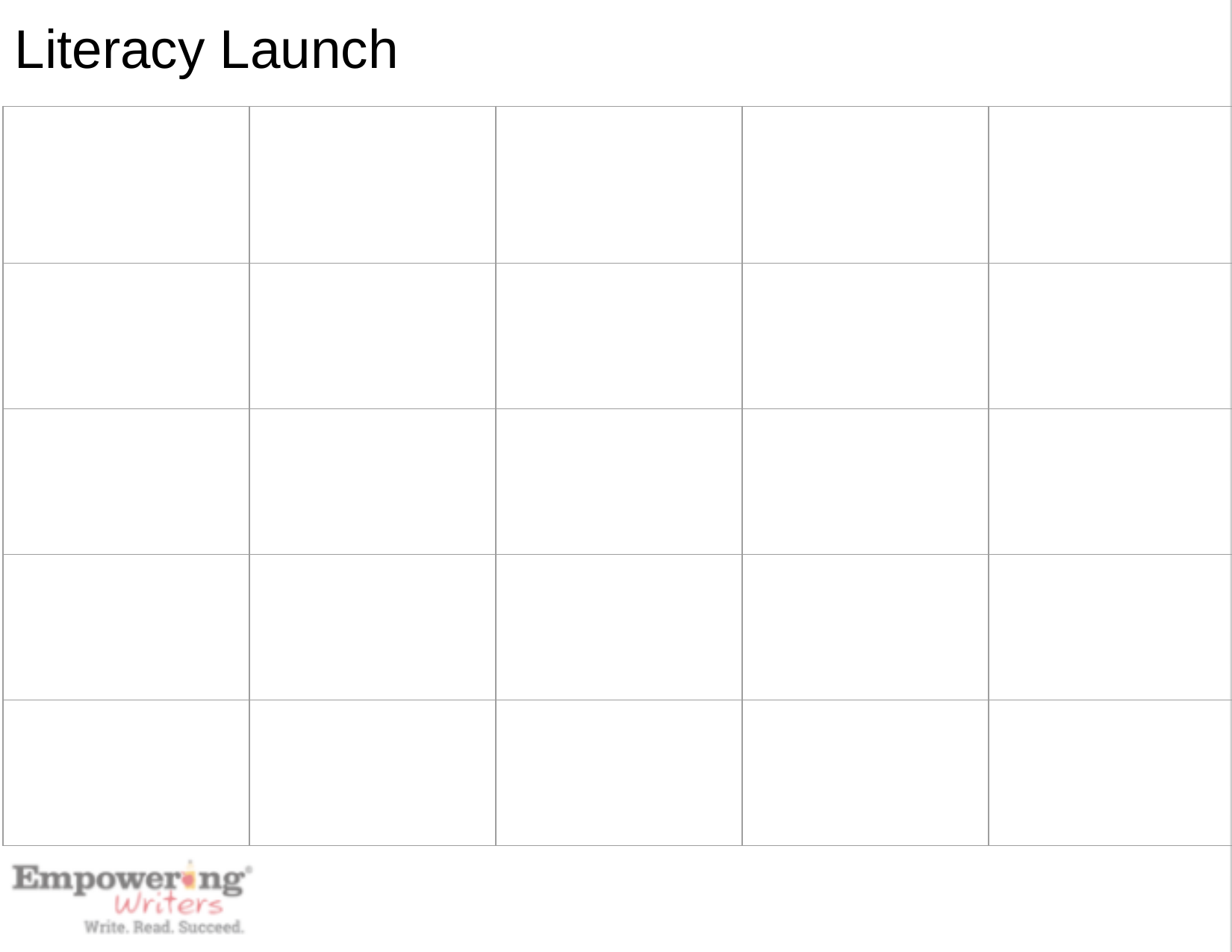

# Literacy Launch
Lesson 7: Cut and Paste

Lesson 1: Introducing Graphic Organizers

Lesson 13: Finding Evidence

|  |  |  |  |  |
| --- | --- | --- | --- | --- |
|  |  |  |  |  |
|  |  |  |  |  |
|  |  |  |  |  |
|  |  |  |  |  |
Lesson 8: Comparing Four Types of Writing

Lesson 2: Recognizing Genre and Introducing Opinion
Lesson 14:Writing a Constructed Response
Lesson 3: Informational and Narrative Book Covers
Lesson 9: Introduction to Literary Elements

Lesson 15: Introduction to Inferential and Evaluative Thinking
Lesson 4: Fact or Opinion

Lesson 10: Literary Elements Cards

I WANT MORE - Narrative
Lesson 5: Strategic Reading - Informed Writing

Lesson 11: Givens and Variables

I WANT MORE - Informational
Lesson 6: Strategic Reading and Text Conventions

Lesson 12 Turning Questions into Responses

I WANT MORE - Literary Analysis